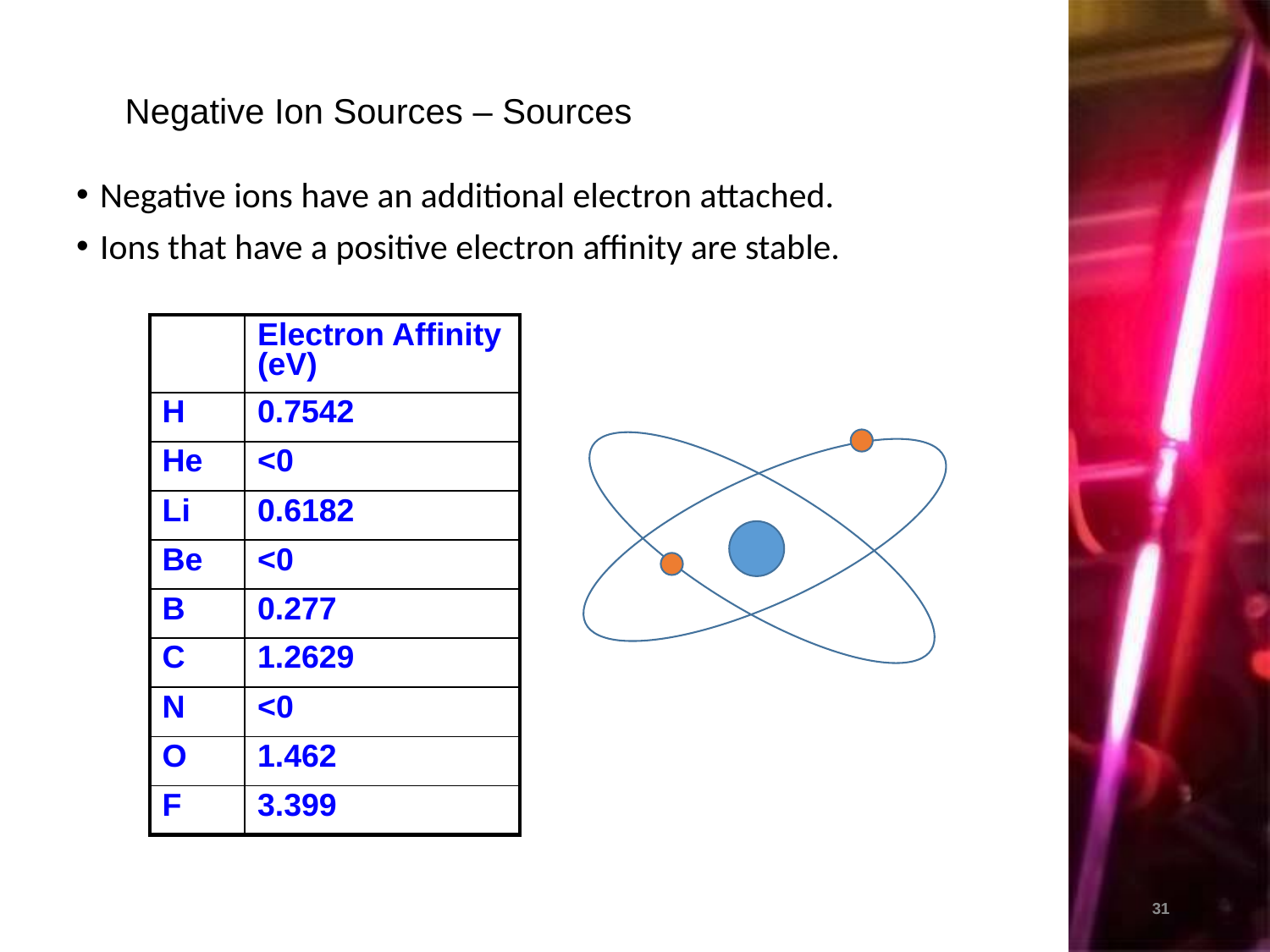

Negative Ion Sources – Sources
Negative ions have an additional electron attached.
Ions that have a positive electron affinity are stable.
|  | Electron Affinity (eV) |
| --- | --- |
| H | 0.7542 |
| He | <0 |
| Li | 0.6182 |
| Be | <0 |
| B | 0.277 |
| C | 1.2629 |
| N | <0 |
| O | 1.462 |
| F | 3.399 |

31